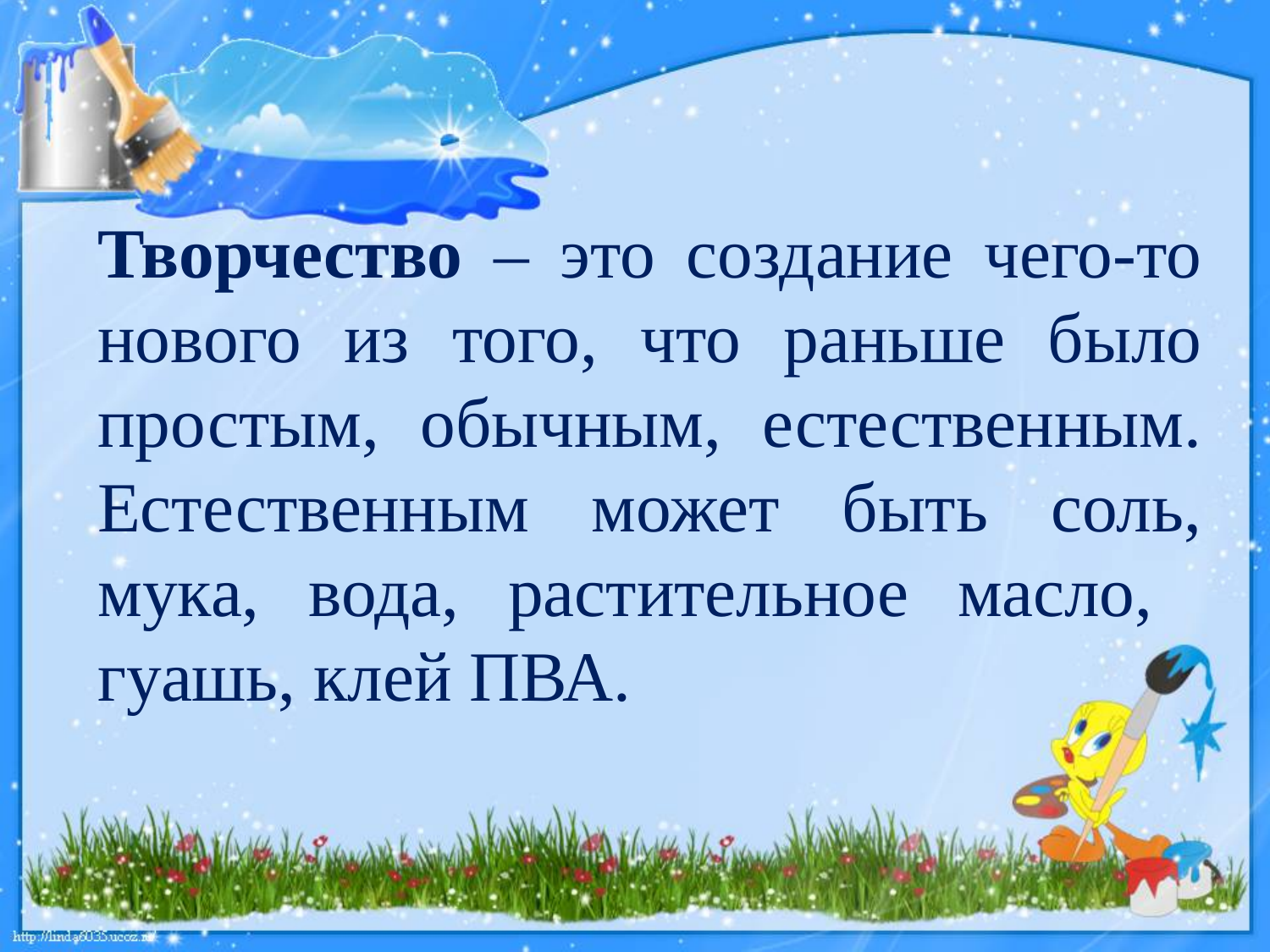

Творчество – это создание чего-то нового из того, что раньше было простым, обычным, естественным. Естественным может быть соль, мука, вода, растительное масло,  гуашь, клей ПВА.